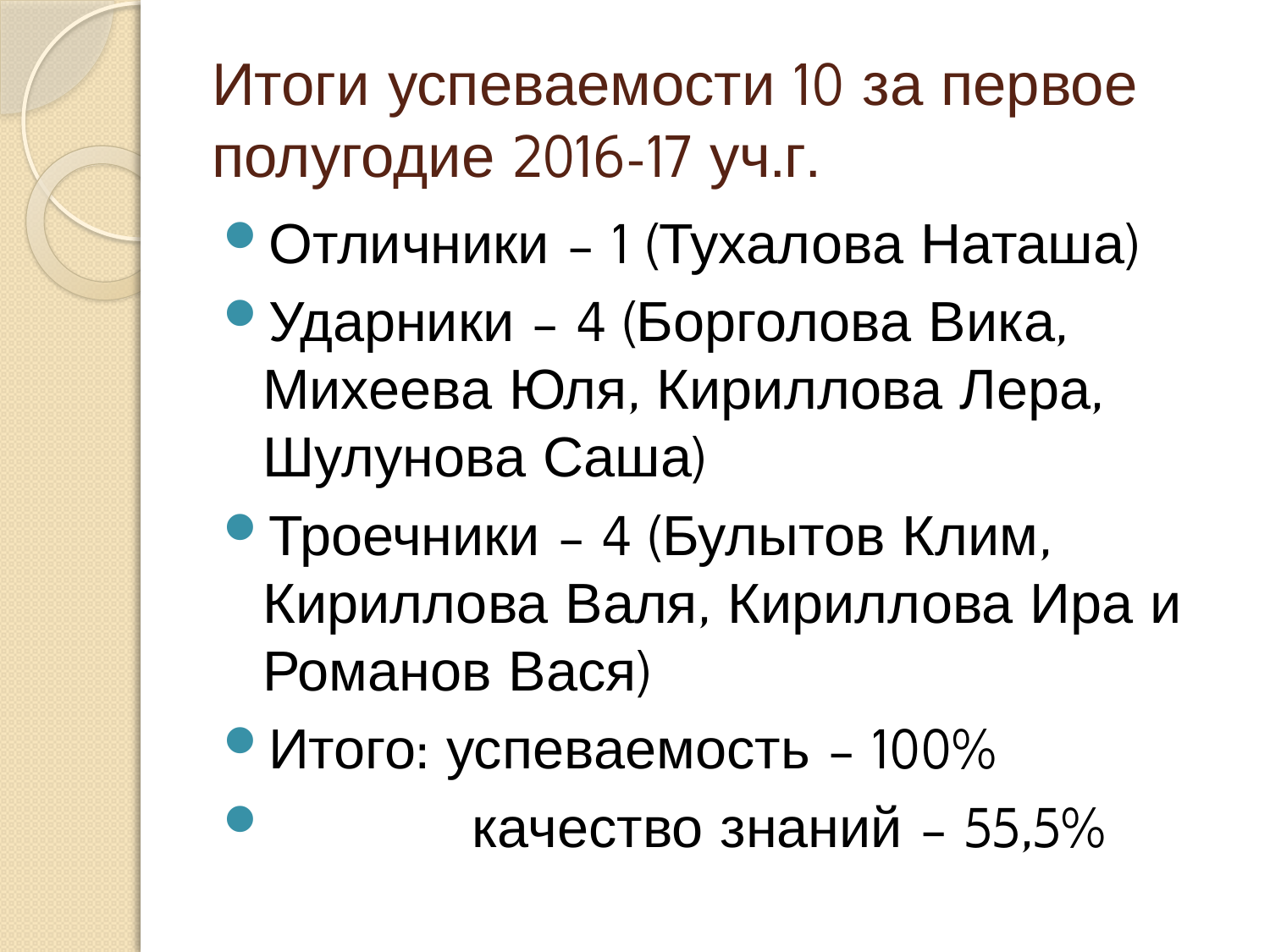

# Итоги успеваемости 10 за первое полугодие 2016-17 уч.г.
Отличники – 1 (Тухалова Наташа)
Ударники – 4 (Борголова Вика, Михеева Юля, Кириллова Лера, Шулунова Саша)
Троечники – 4 (Булытов Клим, Кириллова Валя, Кириллова Ира и Романов Вася)
Итого: успеваемость – 100%
            качество знаний – 55,5%